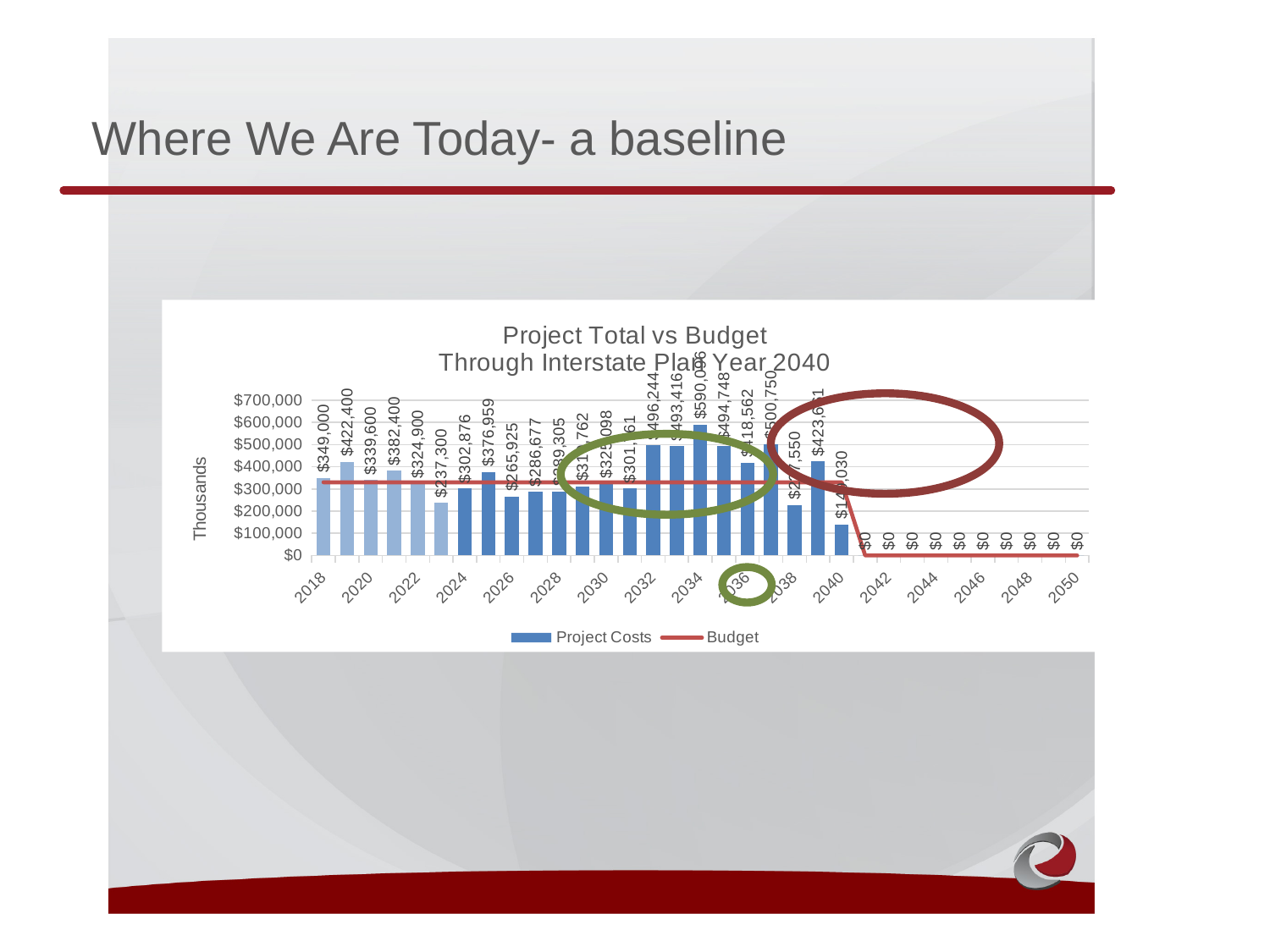

# Where We Are Today- a baseline

[unsupported chart]